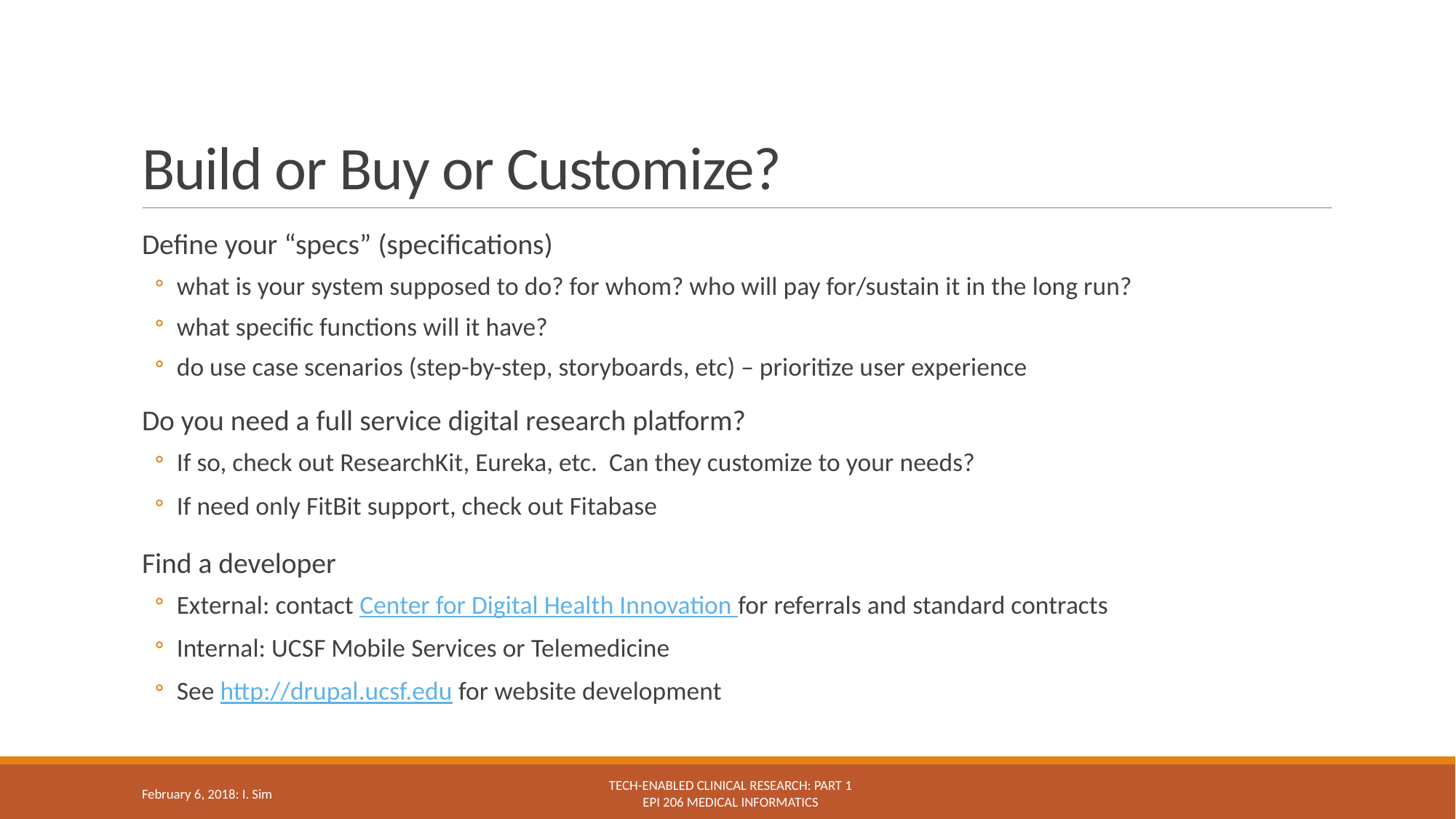

# Build or Buy or Customize?
Define your “specs” (specifications)
what is your system supposed to do? for whom? who will pay for/sustain it in the long run?
what specific functions will it have?
do use case scenarios (step-by-step, storyboards, etc) – prioritize user experience
Do you need a full service digital research platform?
If so, check out ResearchKit, Eureka, etc.  Can they customize to your needs?
If need only FitBit support, check out Fitabase
Find a developer
External: contact Center for Digital Health Innovation for referrals and standard contracts
Internal: UCSF Mobile Services or Telemedicine
See http://drupal.ucsf.edu for website development

Tech-enabled clinical research: Part 1
Epi 206 Medical Informatics
February 6, 2018: I. Sim